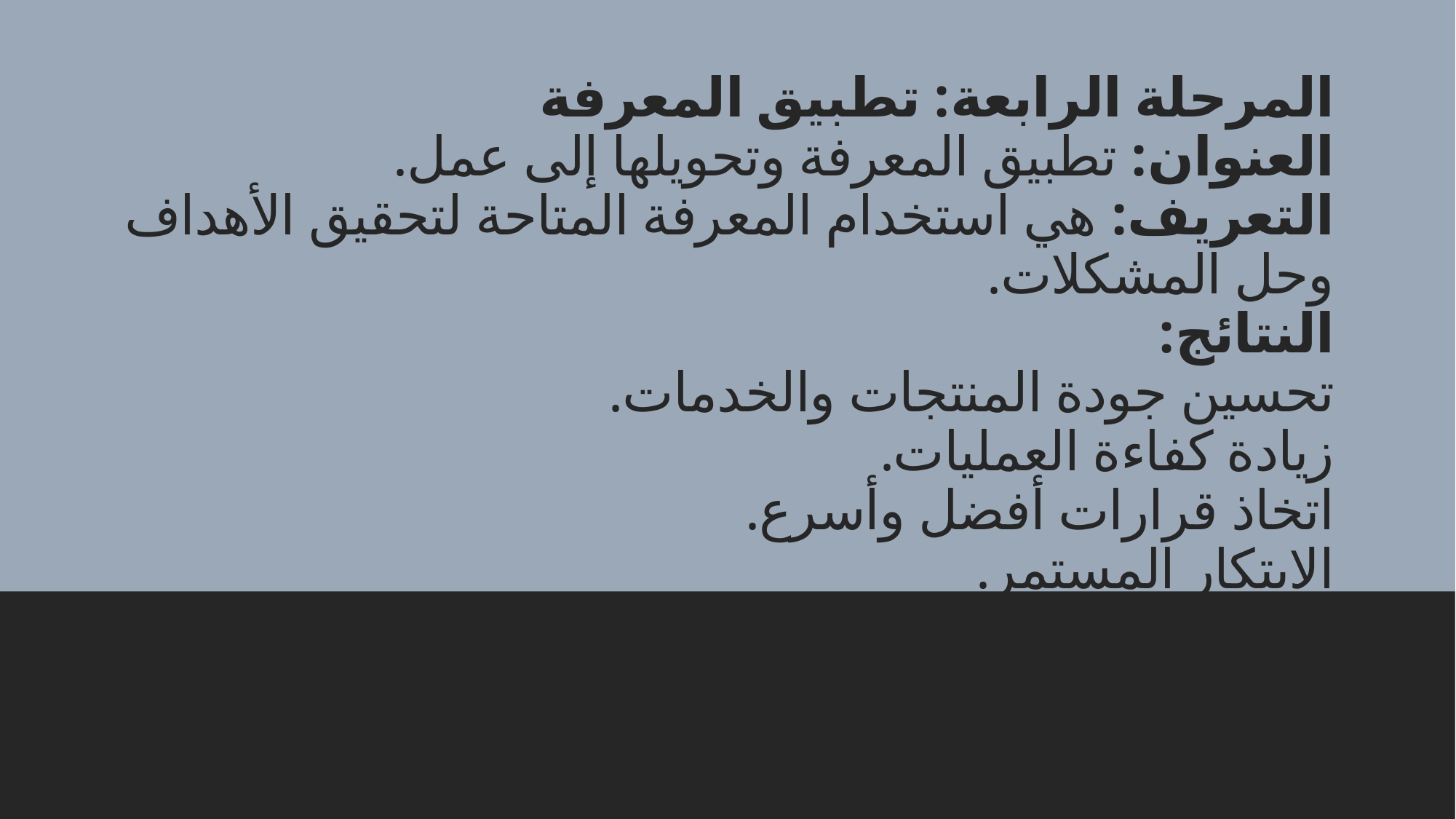

# المرحلة الرابعة: تطبيق المعرفة العنوان: تطبيق المعرفة وتحويلها إلى عمل. التعريف: هي استخدام المعرفة المتاحة لتحقيق الأهداف وحل المشكلات. النتائج: تحسين جودة المنتجات والخدمات. زيادة كفاءة العمليات. اتخاذ قرارات أفضل وأسرع. الابتكار المستمر.